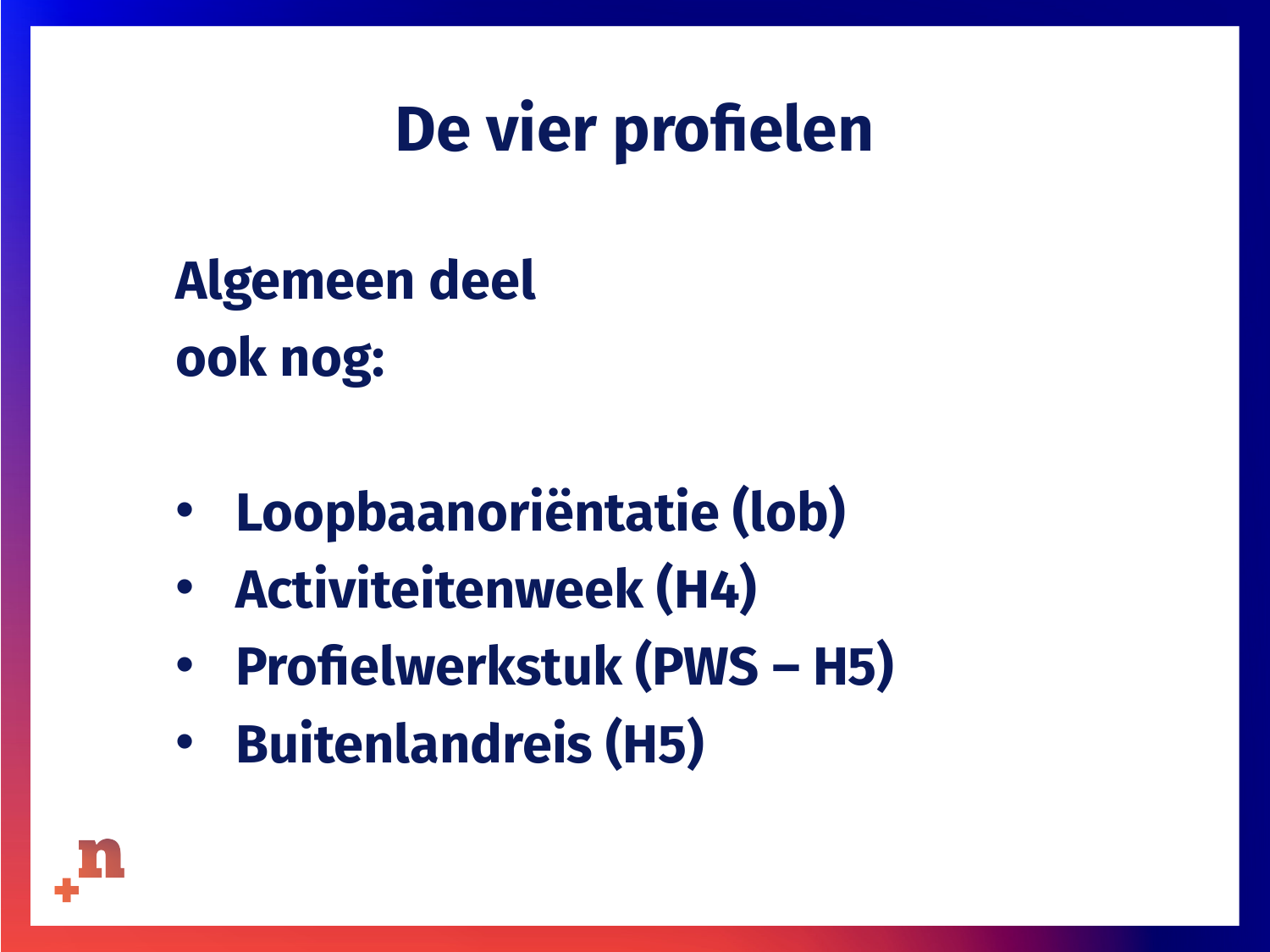

# De vier profielen
Algemeen deel
ook nog:

Loopbaanoriëntatie (lob)
Activiteitenweek (H4)
Profielwerkstuk (PWS – H5)
Buitenlandreis (H5)